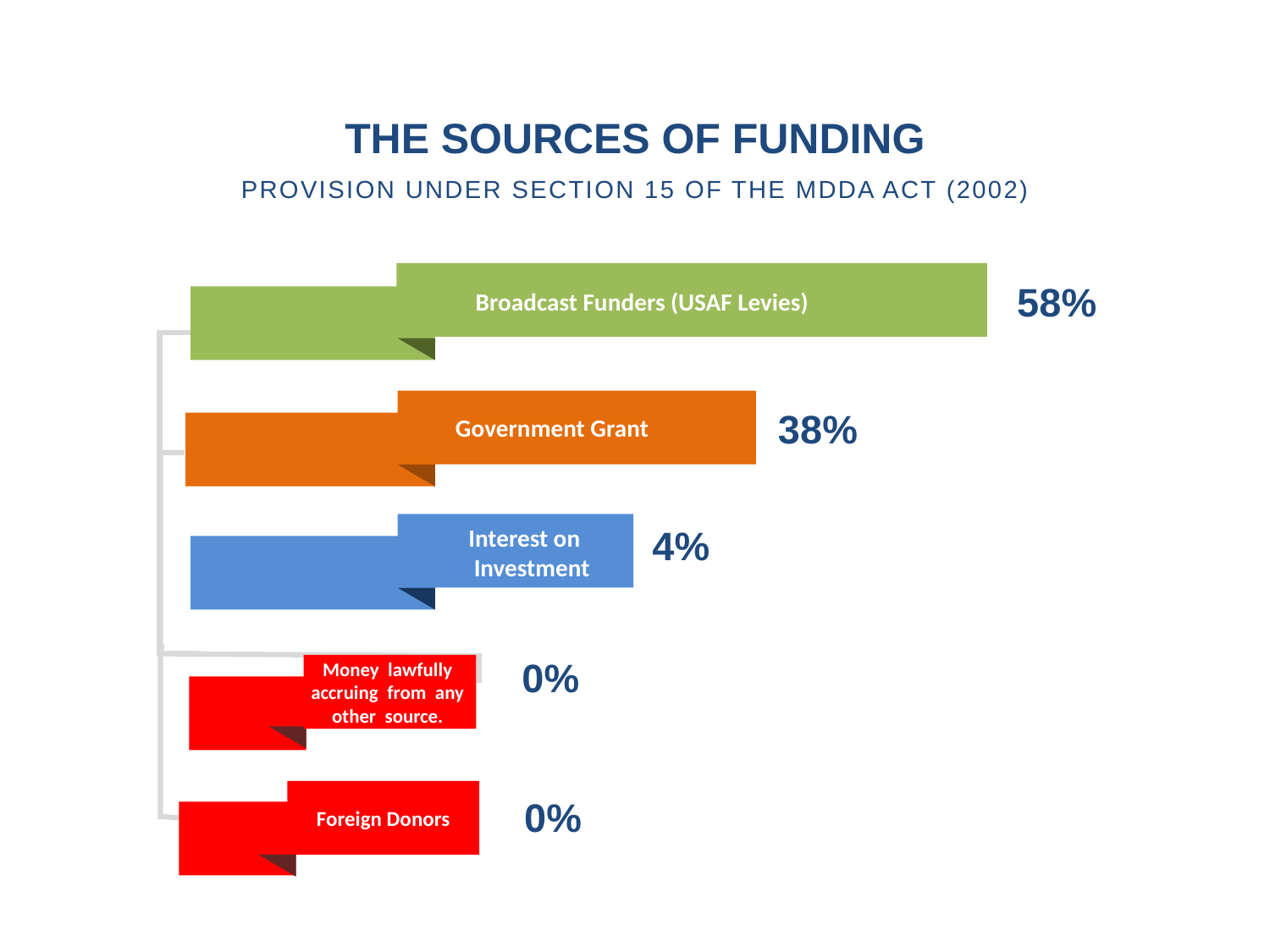

THE SOURCES OF FUNDING
PROVISION UNDER SECTION 15 OF THE MDDA ACT (2002)
          Broadcast Funders (USAF Levies)
58%

          Government Grant
38%

    Interest on
      Investment
4%

0%
Money  lawfully  accruing  from  any  other  source.

Foreign Donors
0%